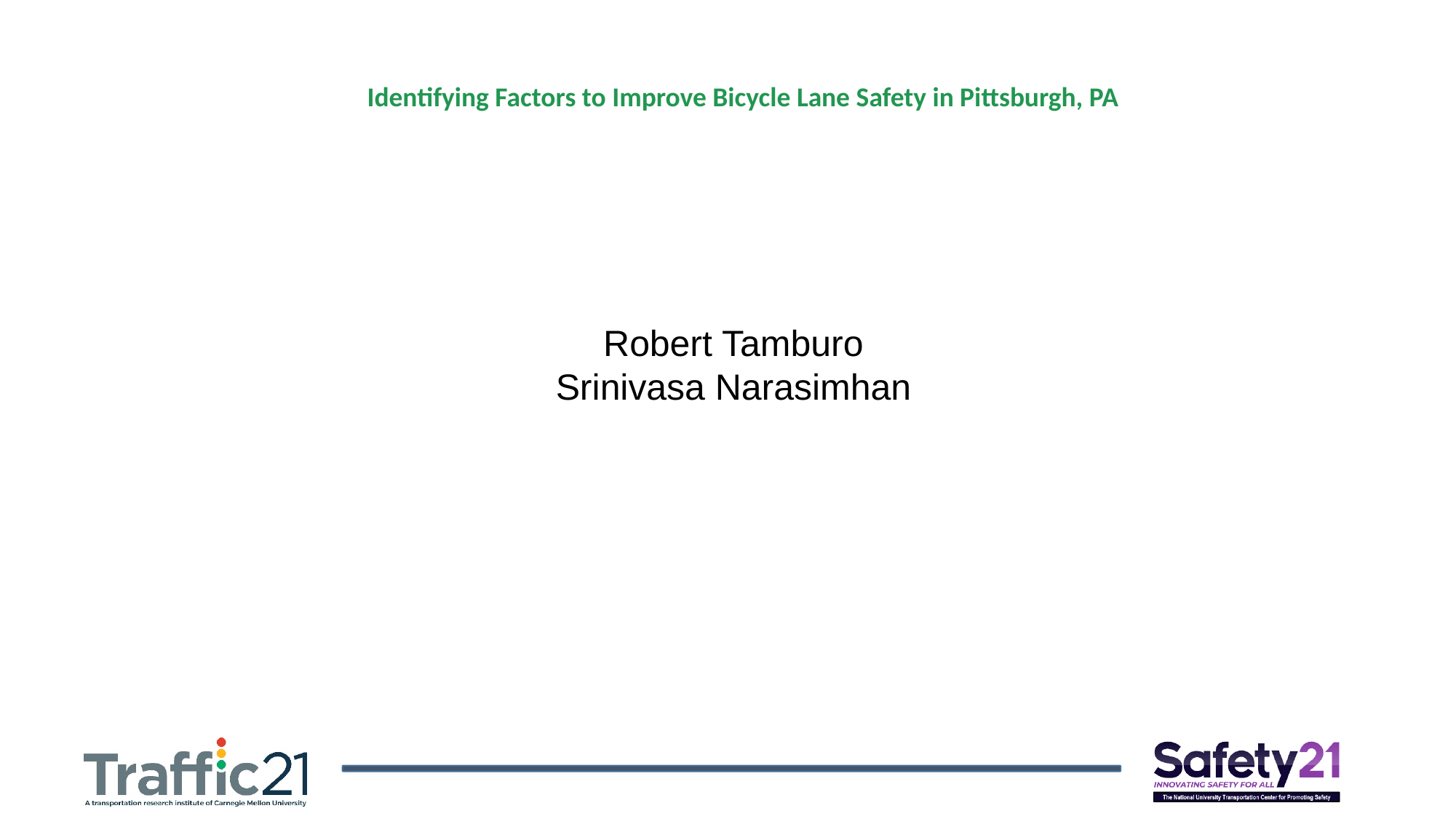

Identifying Factors to Improve Bicycle Lane Safety in Pittsburgh, PA
Robert Tamburo
Srinivasa Narasimhan